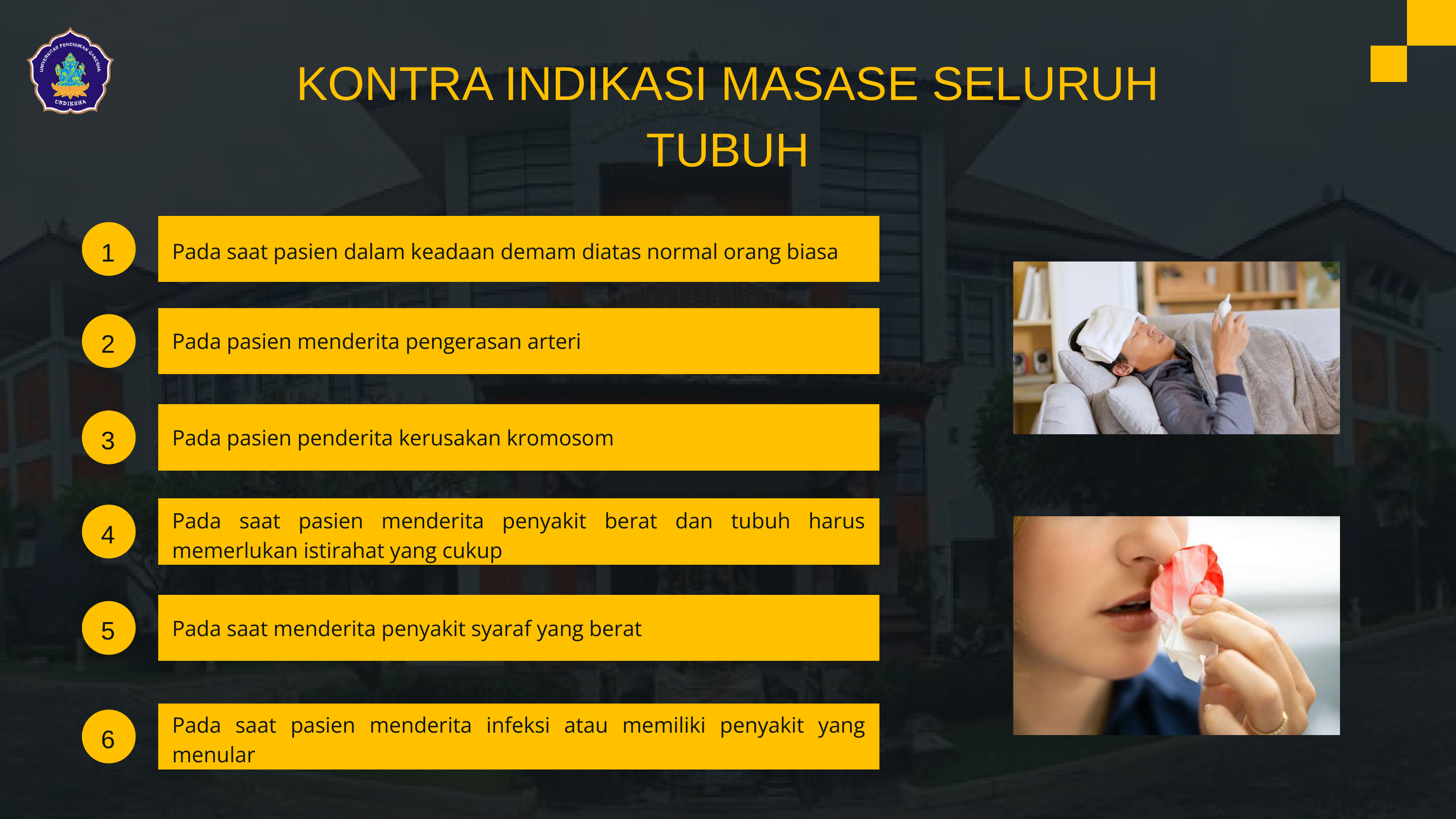

KONTRA INDIKASI MASASE SELURUH TUBUH

1
Pada saat pasien dalam keadaan demam diatas normal orang biasa

2
Pada pasien menderita pengerasan arteri

3
Pada pasien penderita kerusakan kromosom

Pada saat pasien menderita penyakit berat dan tubuh harus memerlukan istirahat yang cukup

4

5
Pada saat menderita penyakit syaraf yang berat

Pada saat pasien menderita infeksi atau memiliki penyakit yang menular

6